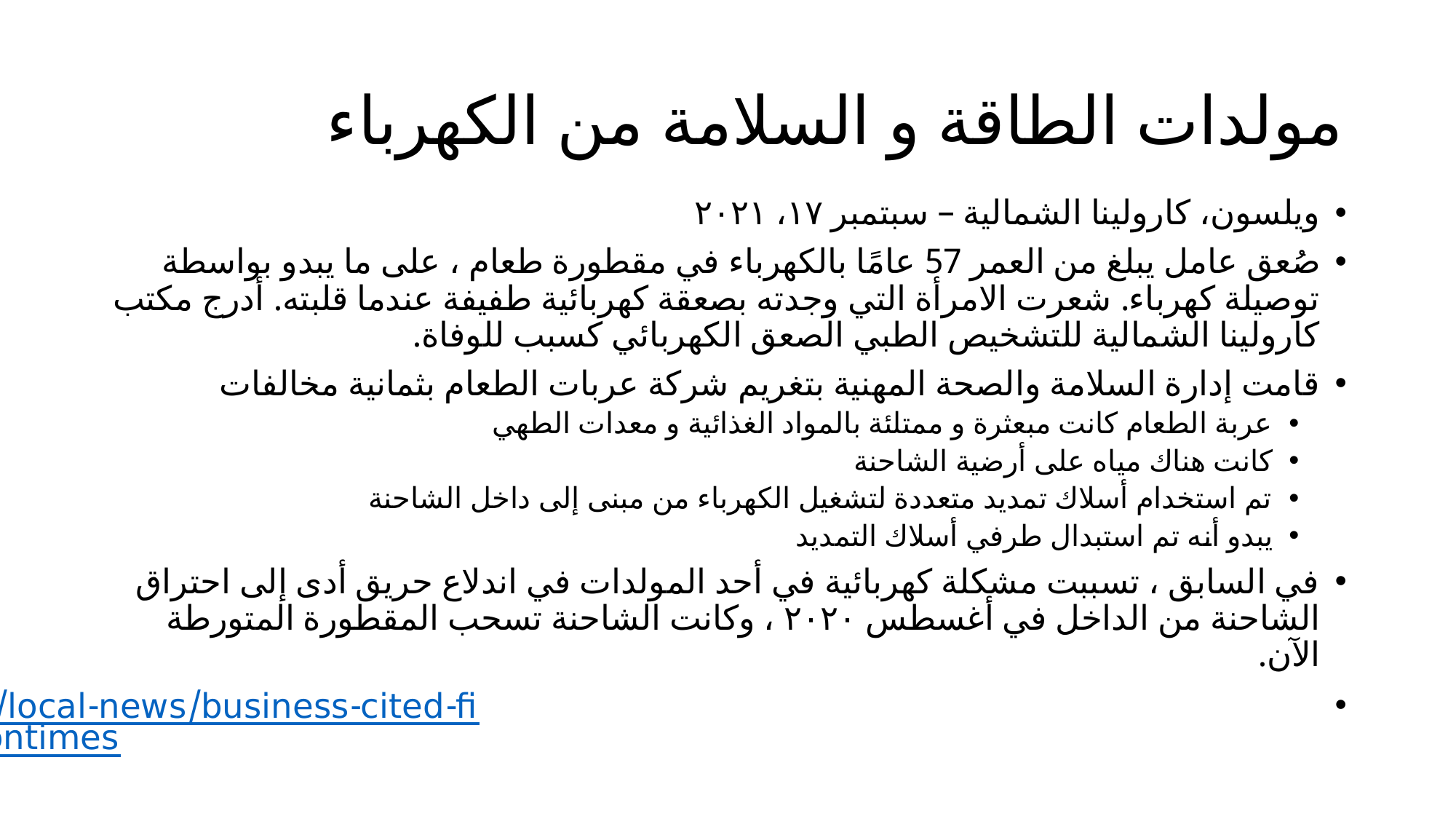

# مولدات الطاقة و السلامة من الكهرباء
ويلسون، كارولينا الشمالية – سبتمبر ١٧، ٢٠٢١
صُعق عامل يبلغ من العمر 57 عامًا بالكهرباء في مقطورة طعام ، على ما يبدو بواسطة توصيلة كهرباء. شعرت الامرأة التي وجدته بصعقة كهربائية طفيفة عندما قلبته. أدرج مكتب كارولينا الشمالية للتشخيص الطبي الصعق الكهربائي كسبب للوفاة.
قامت إدارة السلامة والصحة المهنية بتغريم شركة عربات الطعام بثمانية مخالفات
عربة الطعام كانت مبعثرة و ممتلئة بالمواد الغذائية و معدات الطهي
كانت هناك مياه على أرضية الشاحنة
تم استخدام أسلاك تمديد متعددة لتشغيل الكهرباء من مبنى إلى داخل الشاحنة
يبدو أنه تم استبدال طرفي أسلاك التمديد
في السابق ، تسببت مشكلة كهربائية في أحد المولدات في اندلاع حريق أدى إلى احتراق الشاحنة من الداخل في أغسطس ٢٠٢٠ ، وكانت الشاحنة تسحب المقطورة المتورطة الآن.
https://restorationnewsmedia.com/articles/local-news/business-cited-fined-after-workers-electrocution/?pub=wilsontimes